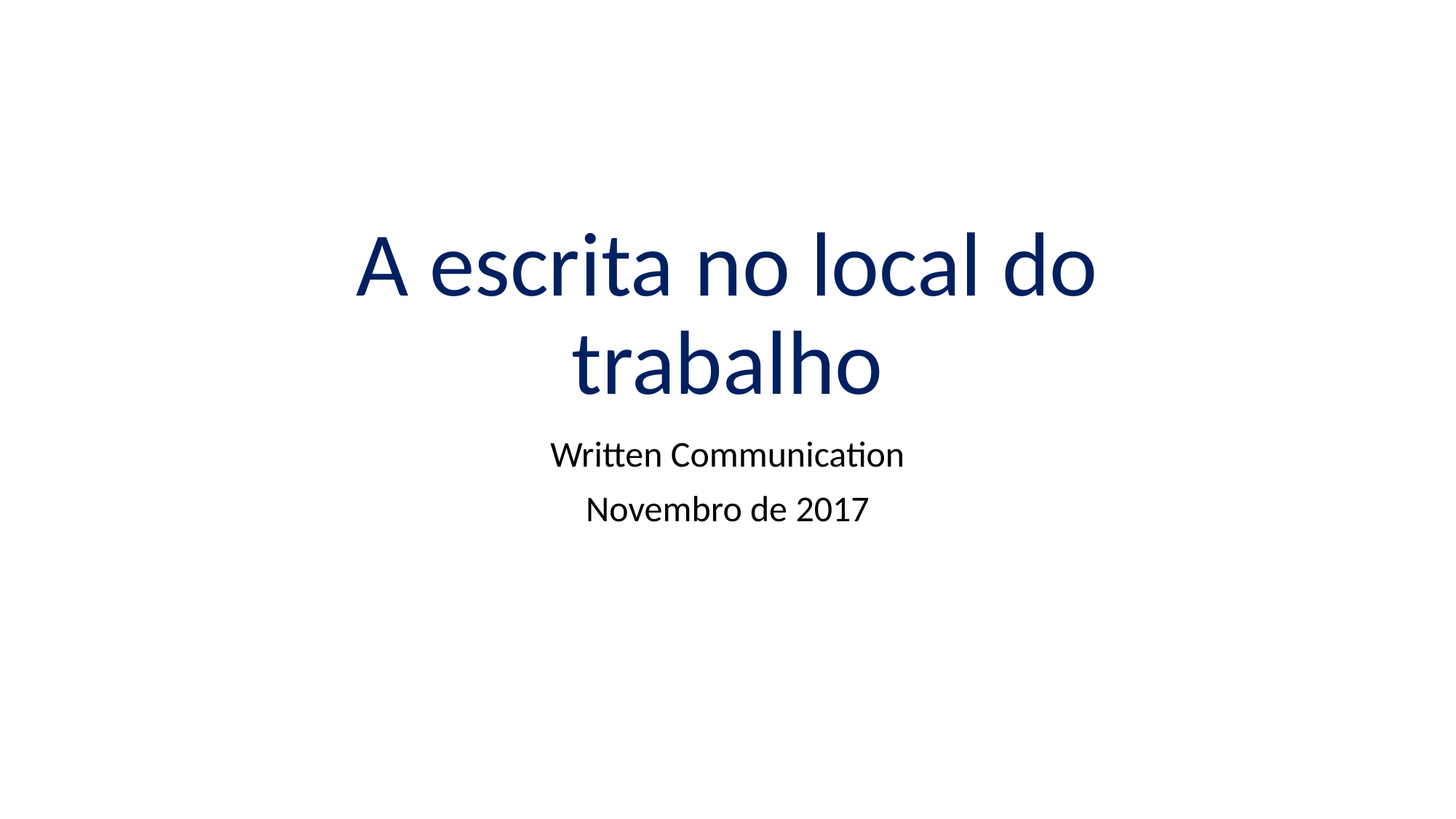

# A escrita no local do trabalho
Written Communication
Novembro de 2017